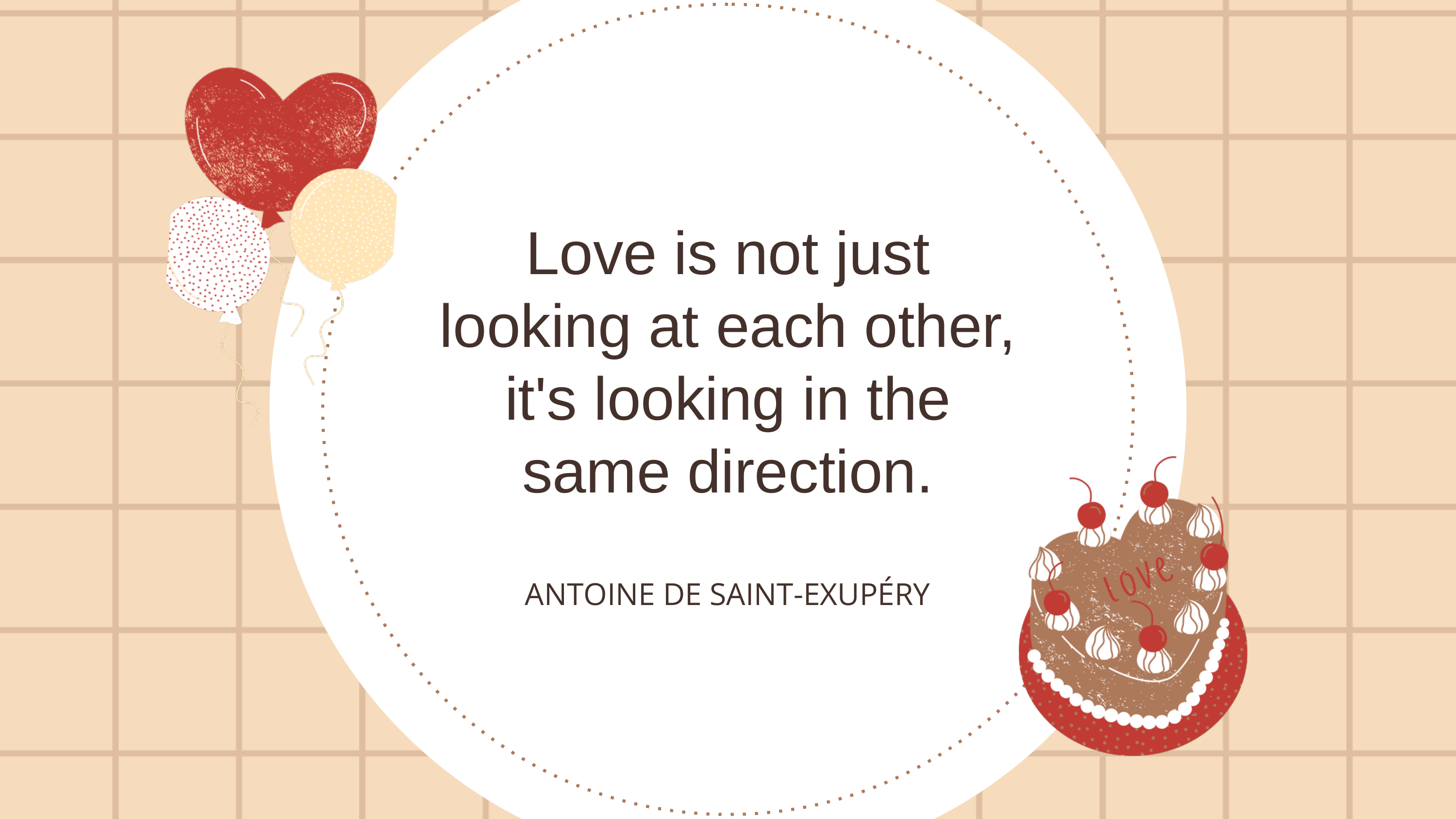

Love is not just looking at each other, it's looking in the same direction.

ANTOINE DE SAINT-EXUPÉRY